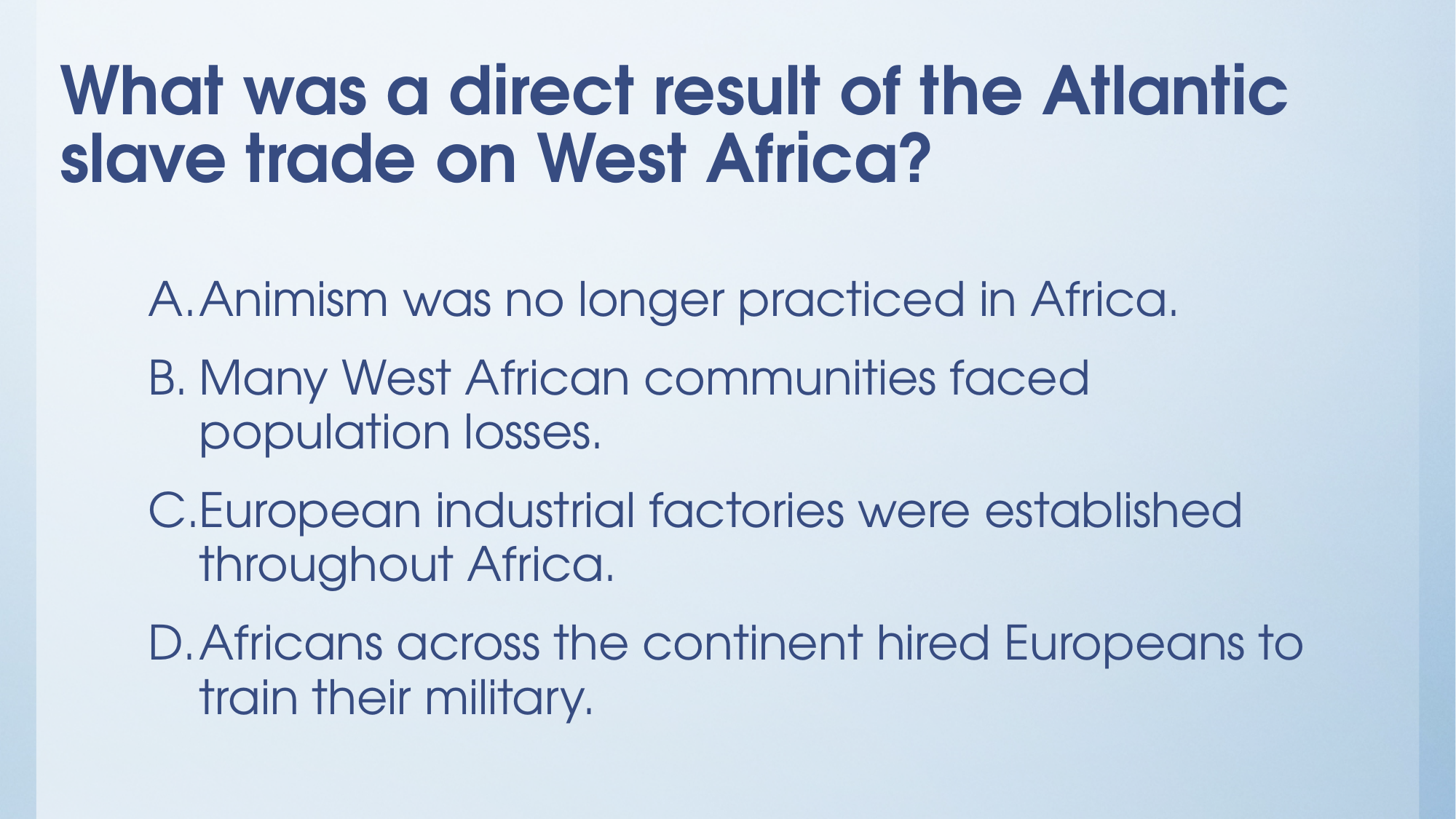

# What was a direct result of the Atlantic slave trade on West Africa?

Animism was no longer practiced in Africa.
Many West African communities faced population losses.
European industrial factories were established throughout Africa.
Africans across the continent hired Europeans to train their military.